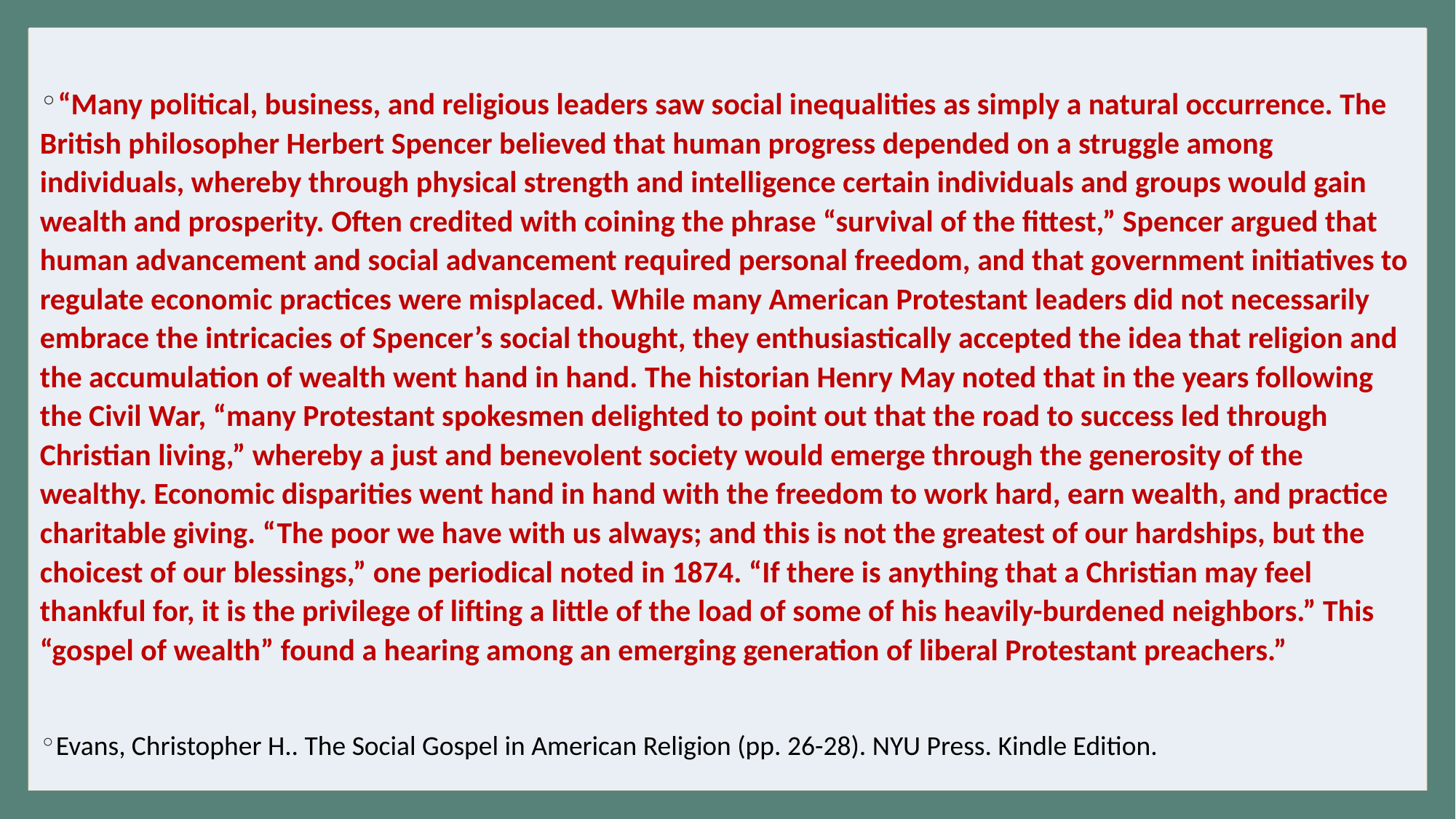

“Many political, business, and religious leaders saw social inequalities as simply a natural occurrence. The British philosopher Herbert Spencer believed that human progress depended on a struggle among individuals, whereby through physical strength and intelligence certain individuals and groups would gain wealth and prosperity. Often credited with coining the phrase “survival of the fittest,” Spencer argued that human advancement and social advancement required personal freedom, and that government initiatives to regulate economic practices were misplaced. While many American Protestant leaders did not necessarily embrace the intricacies of Spencer’s social thought, they enthusiastically accepted the idea that religion and the accumulation of wealth went hand in hand. The historian Henry May noted that in the years following the Civil War, “many Protestant spokesmen delighted to point out that the road to success led through Christian living,” whereby a just and benevolent society would emerge through the generosity of the wealthy. Economic disparities went hand in hand with the freedom to work hard, earn wealth, and practice charitable giving. “The poor we have with us always; and this is not the greatest of our hardships, but the choicest of our blessings,” one periodical noted in 1874. “If there is anything that a Christian may feel thankful for, it is the privilege of lifting a little of the load of some of his heavily-burdened neighbors.” This “gospel of wealth” found a hearing among an emerging generation of liberal Protestant preachers.”

Evans, Christopher H.. The Social Gospel in American Religion (pp. 26-28). NYU Press. Kindle Edition.